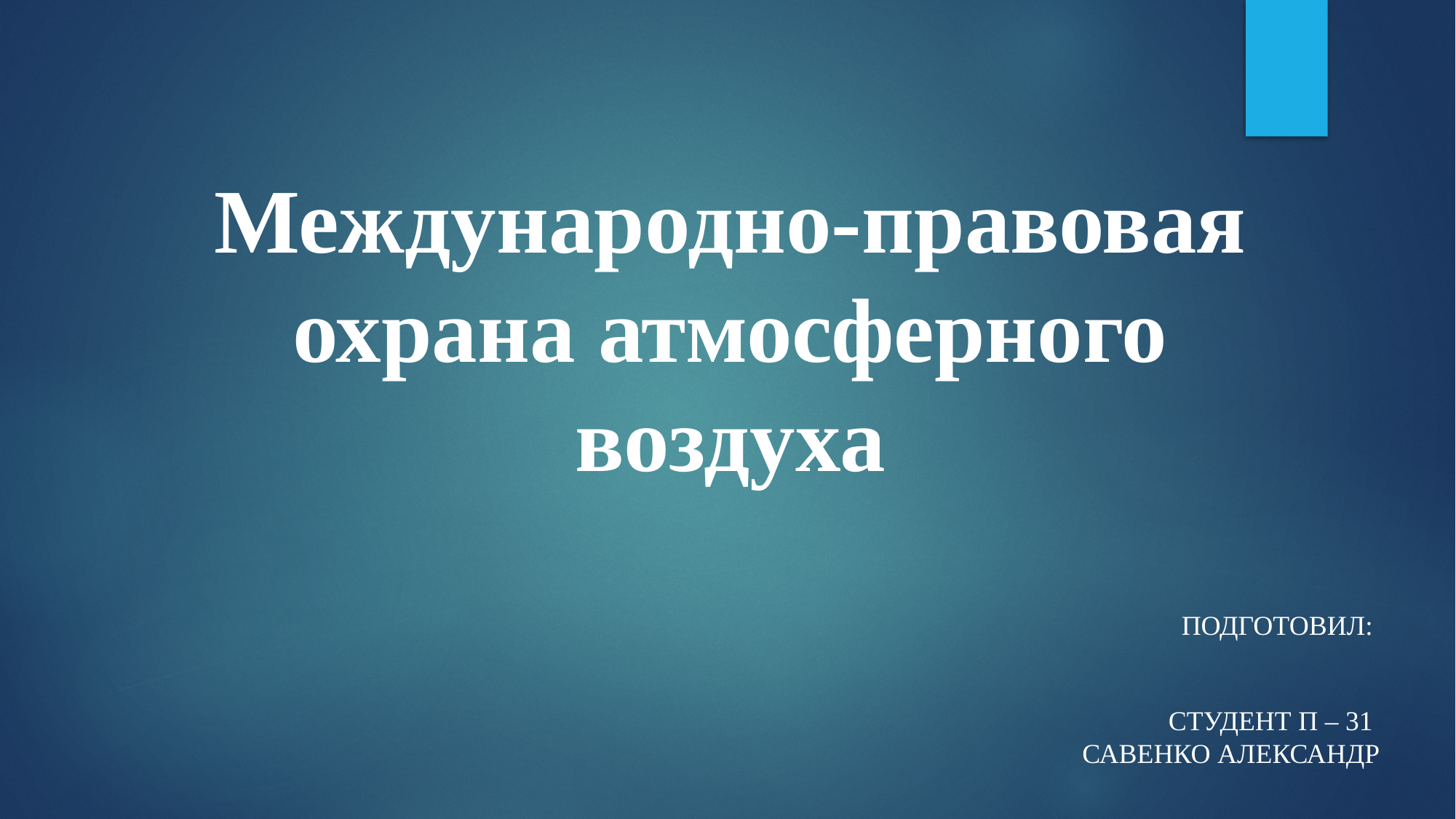

# Международно-правовая охрана атмосферного воздуха
Подготовил:

студент П – 31
Савенко Александр